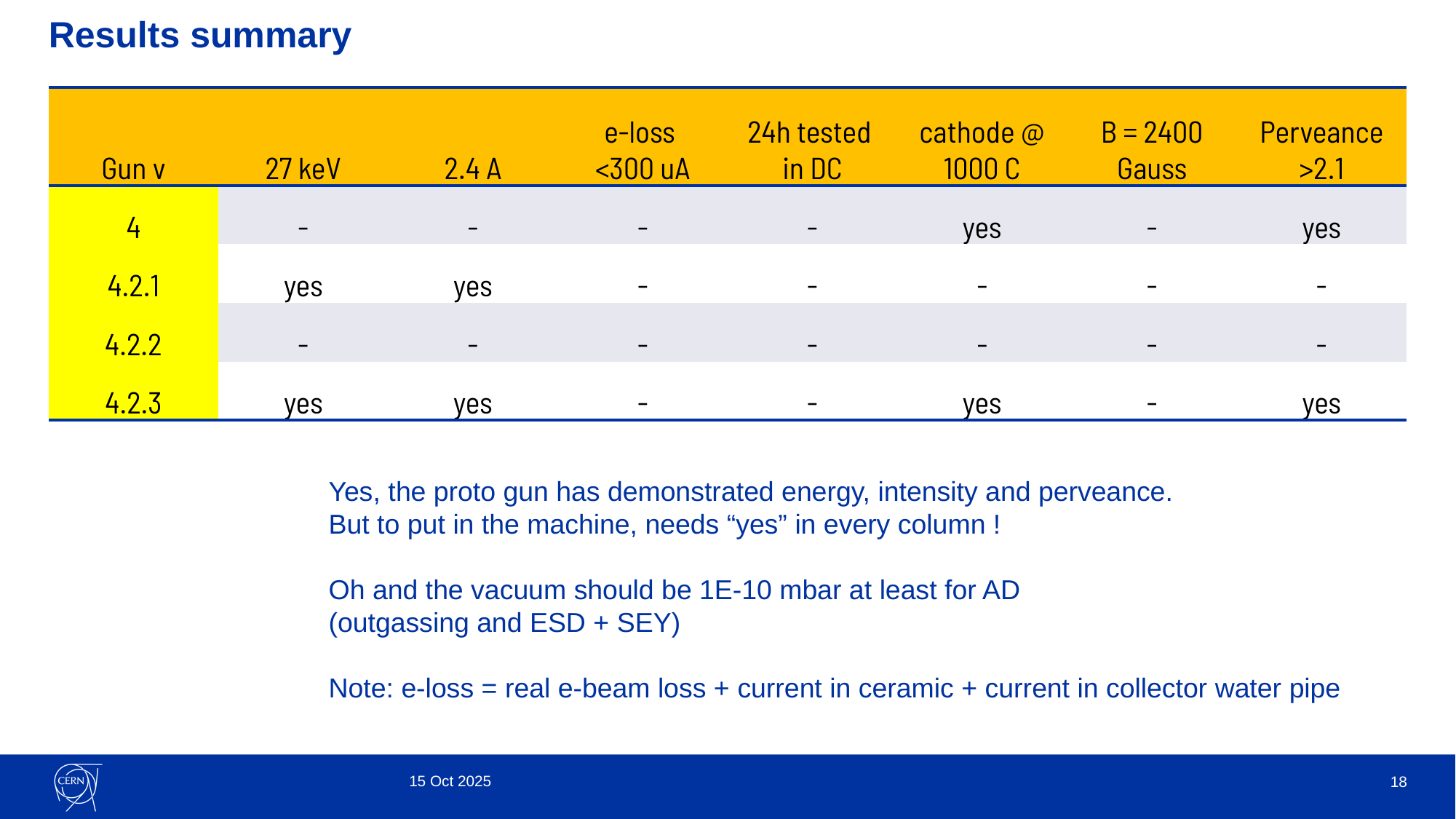

# Results summary
| Gun v | 27 keV | 2.4 A | e-loss <300 uA | 24h tested in DC | cathode @ 1000 C | B = 2400 Gauss | Perveance >2.1 |
| --- | --- | --- | --- | --- | --- | --- | --- |
| 4 | - | - | - | - | yes | - | yes |
| 4.2.1 | yes | yes | - | - | - | - | - |
| 4.2.2 | - | - | - | - | - | - | - |
| 4.2.3 | yes | yes | - | - | yes | - | yes |
Yes, the proto gun has demonstrated energy, intensity and perveance.
But to put in the machine, needs “yes” in every column !

Oh and the vacuum should be 1E-10 mbar at least for AD
(outgassing and ESD + SEY)

Note: e-loss = real e-beam loss + current in ceramic + current in collector water pipe
15 Oct 2025
18